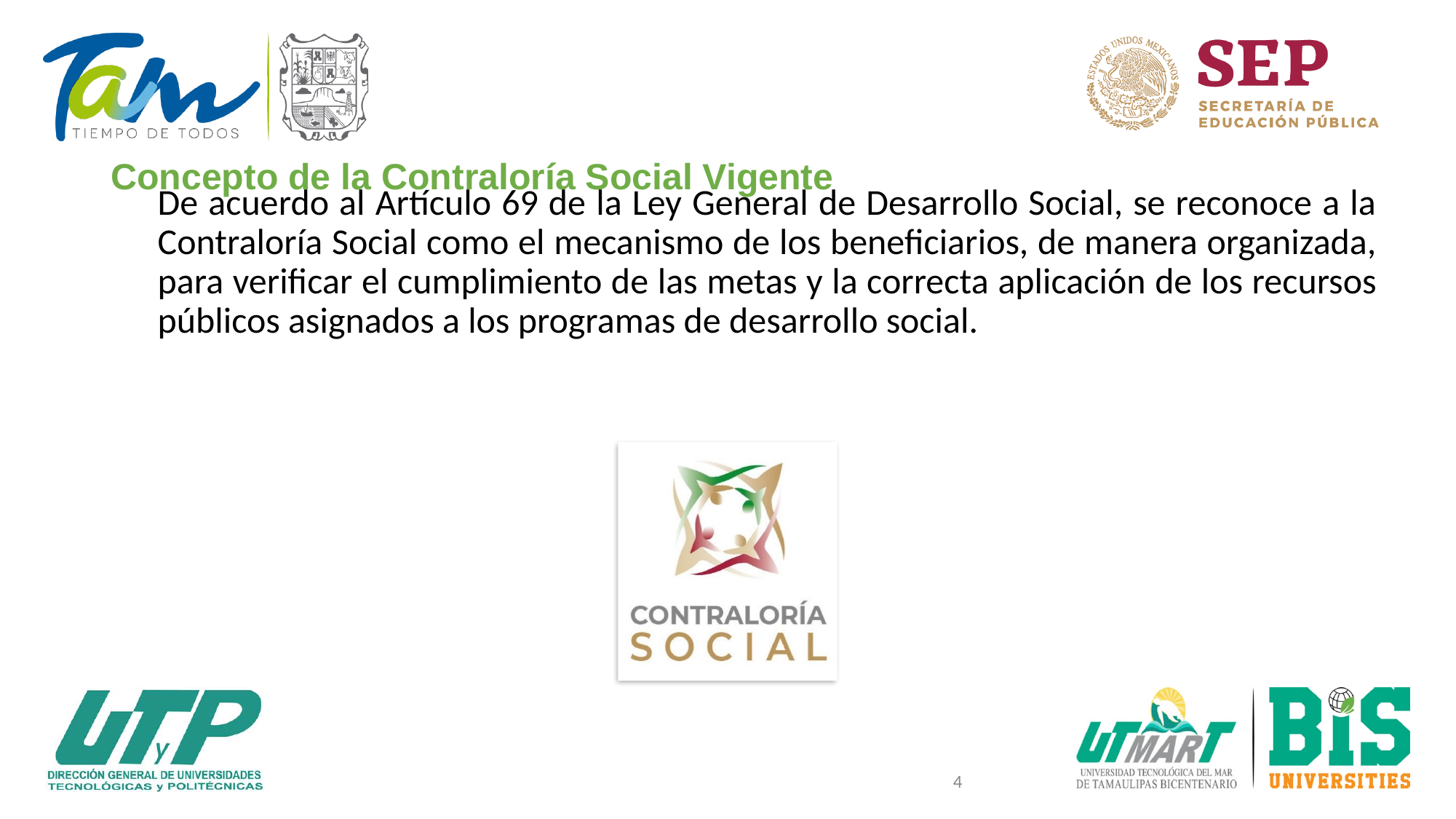

# Concepto de la Contraloría Social Vigente
De acuerdo al Artículo 69 de la Ley General de Desarrollo Social, se reconoce a la Contraloría Social como el mecanismo de los beneficiarios, de manera organizada, para verificar el cumplimiento de las metas y la correcta aplicación de los recursos públicos asignados a los programas de desarrollo social.

4